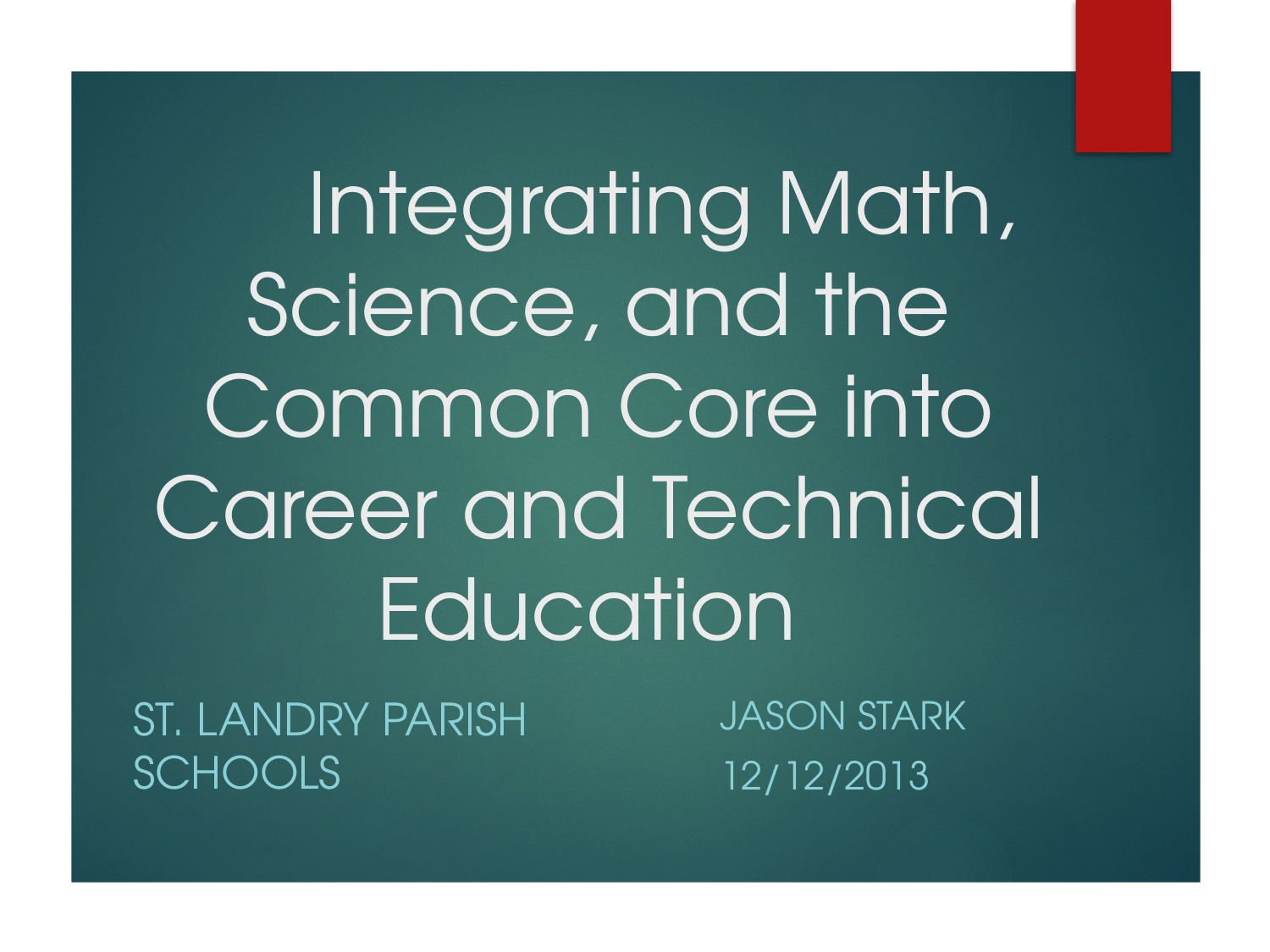

# Integrating Math, Science, and the Common Core into Career and Technical Education
St. Landry Parish Schools
Jason Stark
12/12/2013